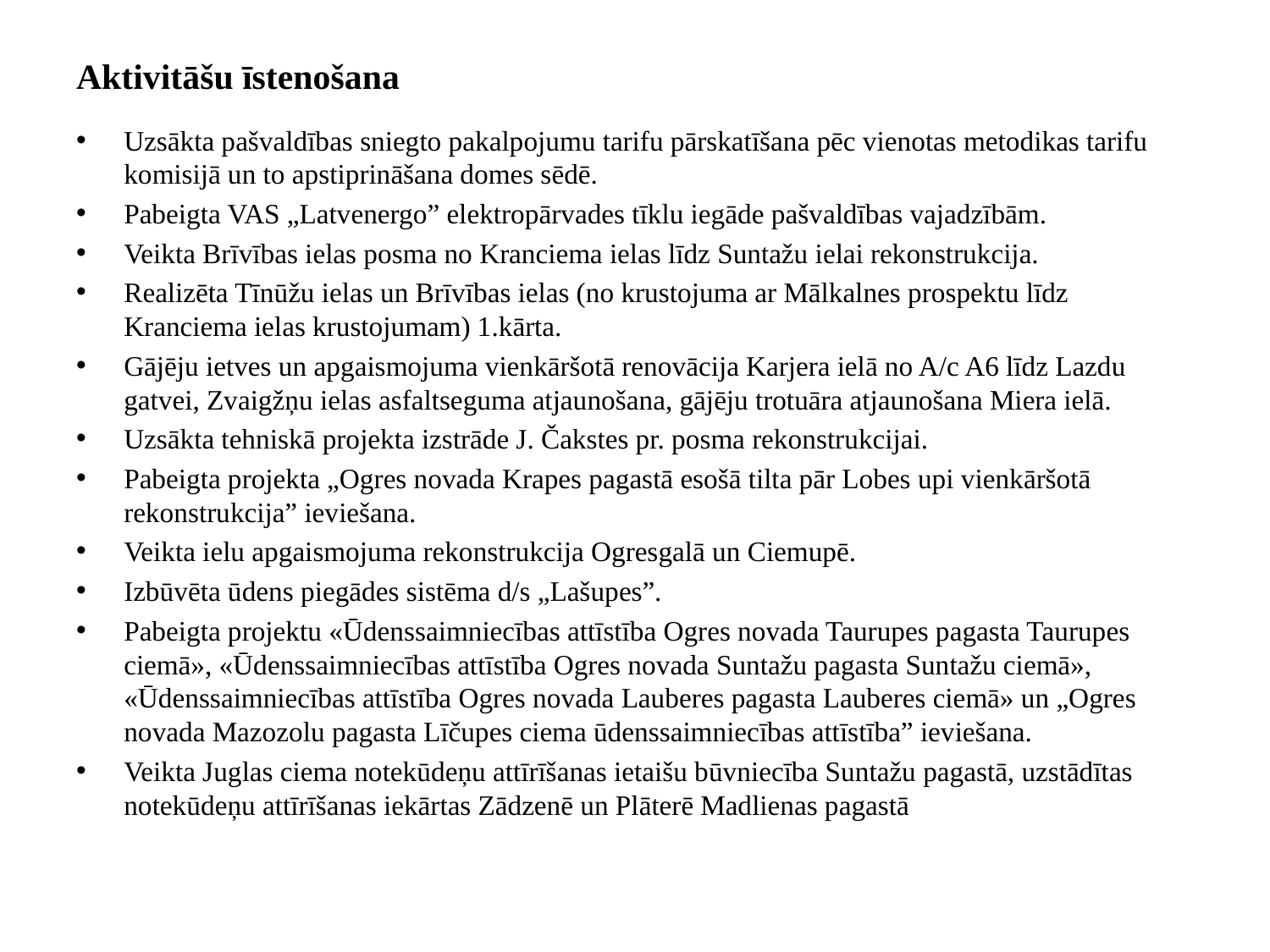

# Aktivitāšu īstenošana
Uzsākta pašvaldības sniegto pakalpojumu tarifu pārskatīšana pēc vienotas metodikas tarifu komisijā un to apstiprināšana domes sēdē.
Pabeigta VAS „Latvenergo” elektropārvades tīklu iegāde pašvaldības vajadzībām.
Veikta Brīvības ielas posma no Kranciema ielas līdz Suntažu ielai rekonstrukcija.
Realizēta Tīnūžu ielas un Brīvības ielas (no krustojuma ar Mālkalnes prospektu līdz Kranciema ielas krustojumam) 1.kārta.
Gājēju ietves un apgaismojuma vienkāršotā renovācija Karjera ielā no A/c A6 līdz Lazdu gatvei, Zvaigžņu ielas asfaltseguma atjaunošana, gājēju trotuāra atjaunošana Miera ielā.
Uzsākta tehniskā projekta izstrāde J. Čakstes pr. posma rekonstrukcijai.
Pabeigta projekta „Ogres novada Krapes pagastā esošā tilta pār Lobes upi vienkāršotā rekonstrukcija” ieviešana.
Veikta ielu apgaismojuma rekonstrukcija Ogresgalā un Ciemupē.
Izbūvēta ūdens piegādes sistēma d/s „Lašupes”.
Pabeigta projektu «Ūdenssaimniecības attīstība Ogres novada Taurupes pagasta Taurupes ciemā», «Ūdenssaimniecības attīstība Ogres novada Suntažu pagasta Suntažu ciemā», «Ūdenssaimniecības attīstība Ogres novada Lauberes pagasta Lauberes ciemā» un „Ogres novada Mazozolu pagasta Līčupes ciema ūdenssaimniecības attīstība” ieviešana.
Veikta Juglas ciema notekūdeņu attīrīšanas ietaišu būvniecība Suntažu pagastā, uzstādītas notekūdeņu attīrīšanas iekārtas Zādzenē un Plāterē Madlienas pagastā